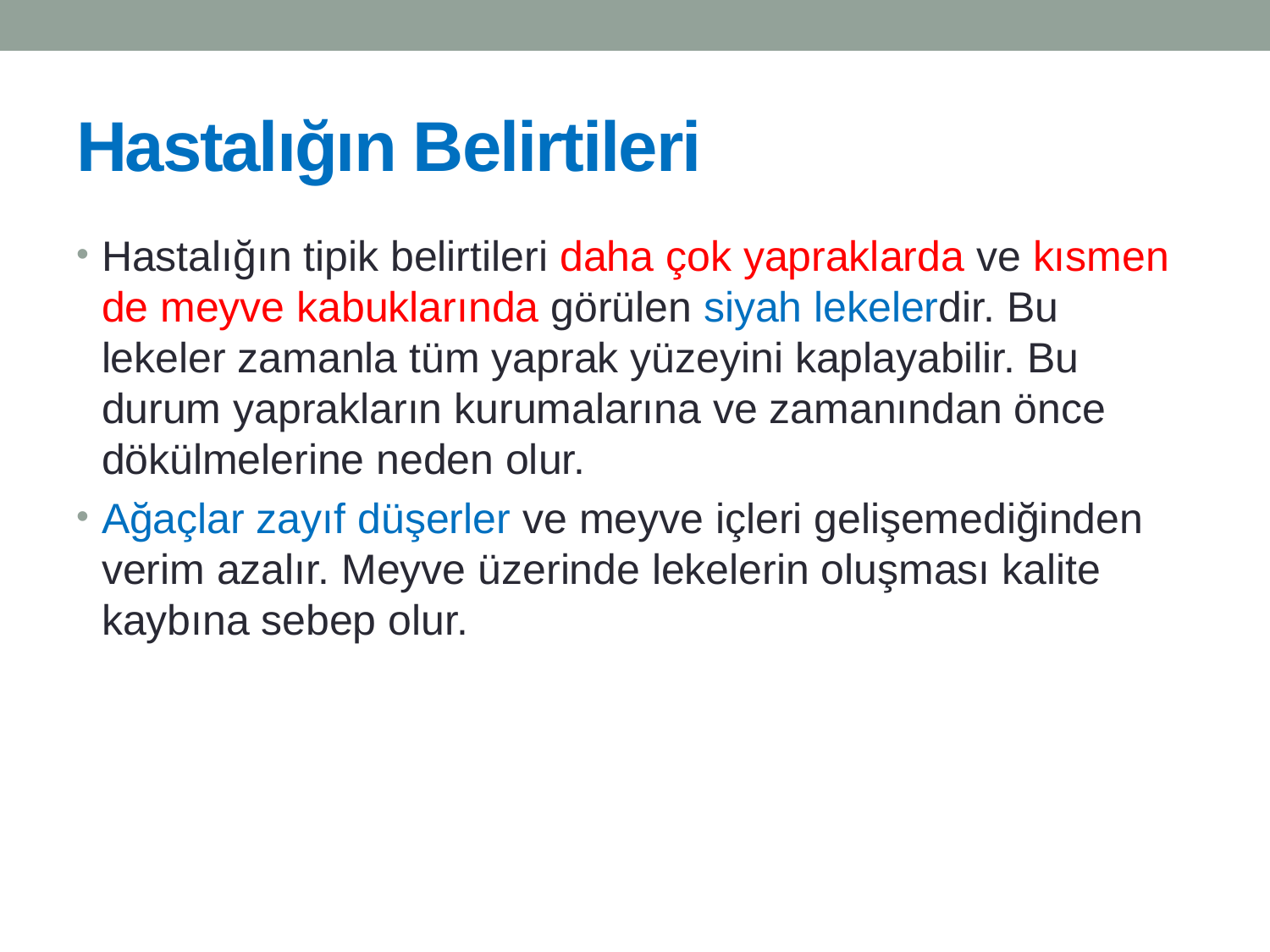

# Hastalığın Belirtileri
Hastalığın tipik belirtileri daha çok yapraklarda ve kısmen de meyve kabuklarında görülen siyah lekelerdir. Bu lekeler zamanla tüm yaprak yüzeyini kaplayabilir. Bu durum yaprakların kurumalarına ve zamanından önce dökülmelerine neden olur.
Ağaçlar zayıf düşerler ve meyve içleri gelişemediğinden verim azalır. Meyve üzerinde lekelerin oluşması kalite kaybına sebep olur.